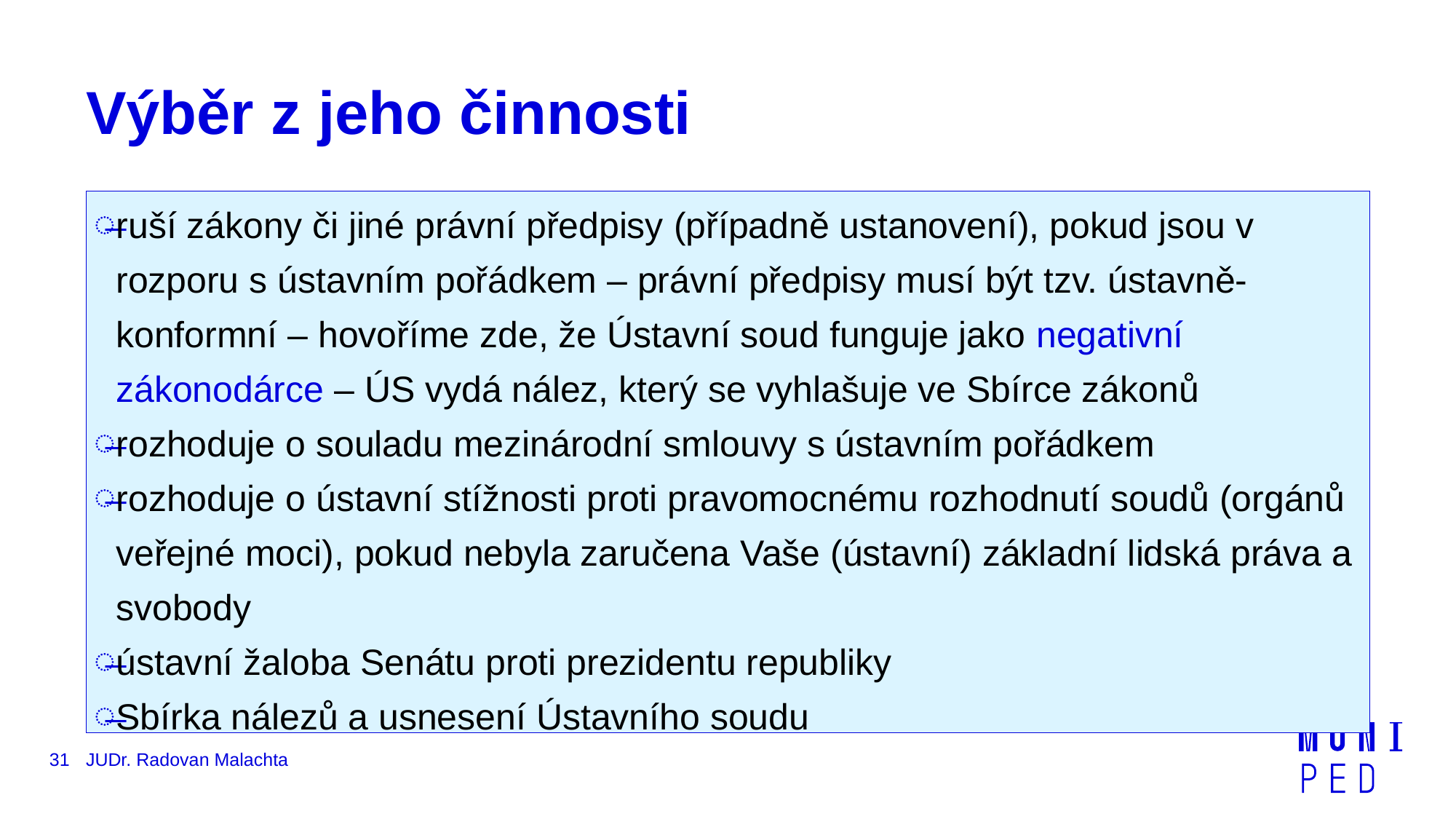

# Výběr z jeho činnosti
ruší zákony či jiné právní předpisy (případně ustanovení), pokud jsou v rozporu s ústavním pořádkem – právní předpisy musí být tzv. ústavně-konformní – hovoříme zde, že Ústavní soud funguje jako negativní zákonodárce – ÚS vydá nález, který se vyhlašuje ve Sbírce zákonů
rozhoduje o souladu mezinárodní smlouvy s ústavním pořádkem
rozhoduje o ústavní stížnosti proti pravomocnému rozhodnutí soudů (orgánů veřejné moci), pokud nebyla zaručena Vaše (ústavní) základní lidská práva a svobody
ústavní žaloba Senátu proti prezidentu republiky
Sbírka nálezů a usnesení Ústavního soudu

31
JUDr. Radovan Malachta